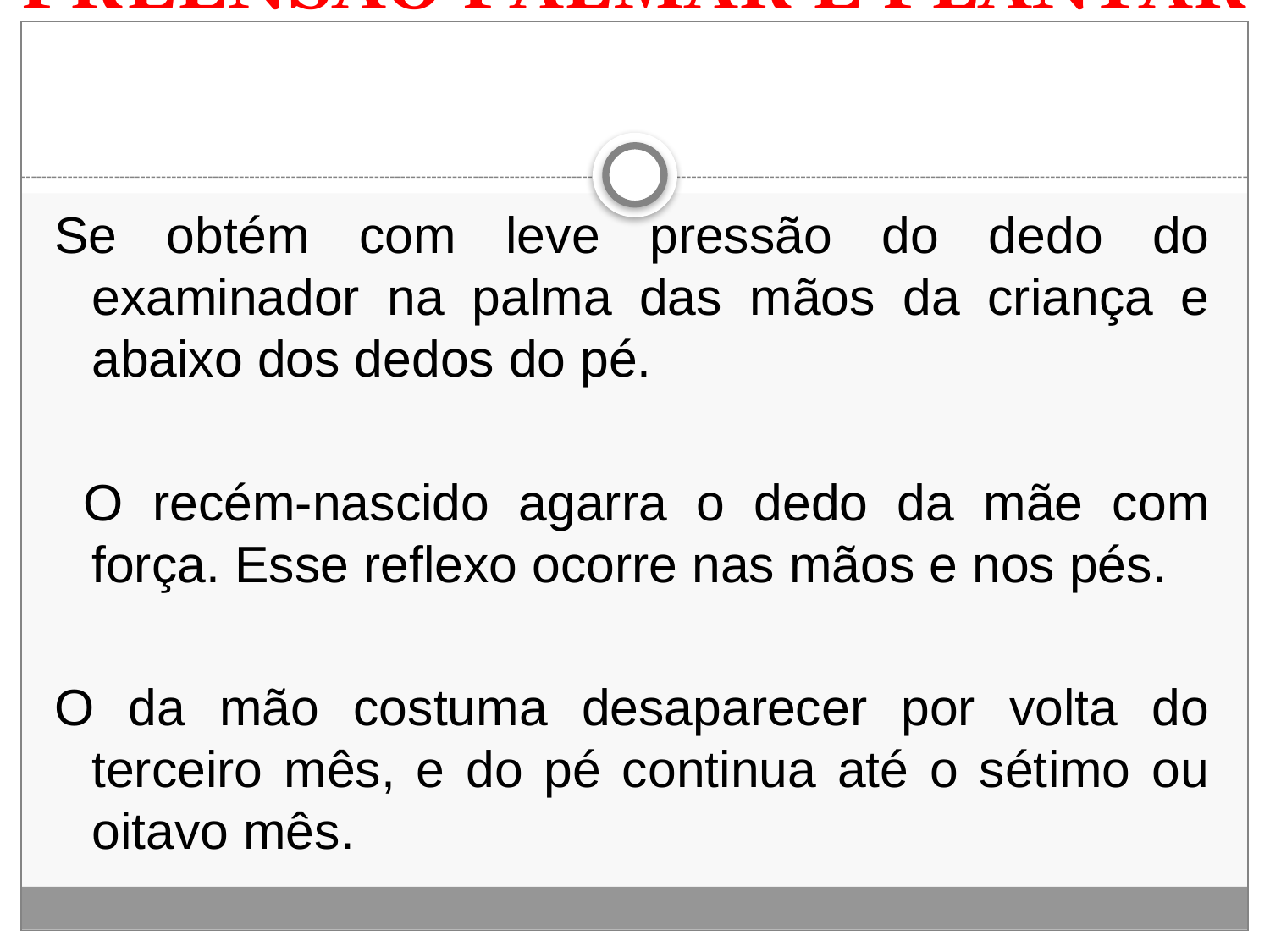

# PREENSÃO PALMAR E PLANTAR
Se obtém com leve pressão do dedo do examinador na palma das mãos da criança e abaixo dos dedos do pé.

 O recém-nascido agarra o dedo da mãe com força. Esse reflexo ocorre nas mãos e nos pés.

O da mão costuma desaparecer por volta do terceiro mês, e do pé continua até o sétimo ou oitavo mês.